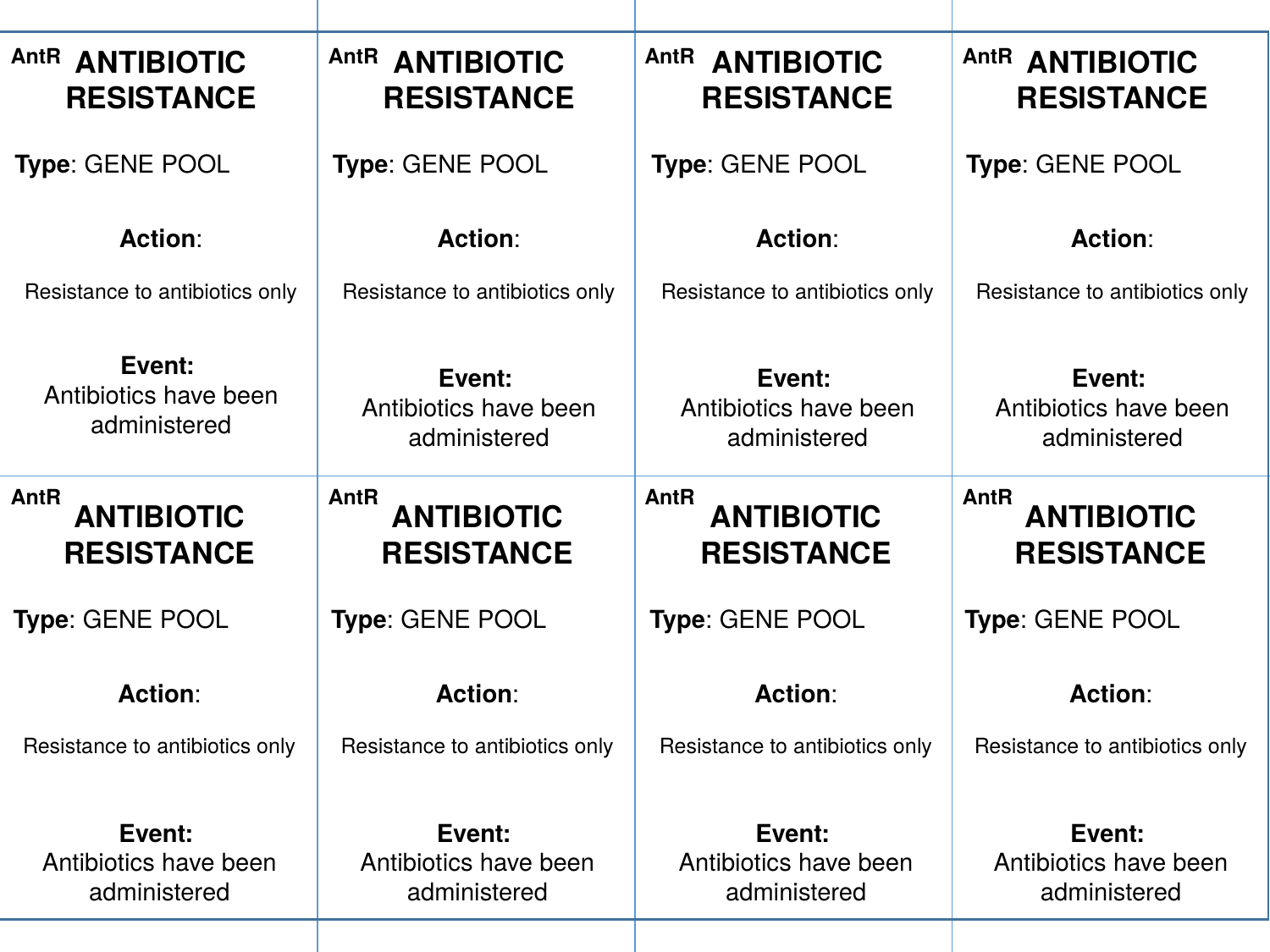

AntR
ANTIBIOTIC RESISTANCE

Type: GENE POOL

Action:

Resistance to antibiotics only

Event:
Antibiotics have been administered
AntR
ANTIBIOTIC RESISTANCE

Type: GENE POOL

Action:

Resistance to antibiotics only

Event:
Antibiotics have been administered
AntR
ANTIBIOTIC RESISTANCE

Type: GENE POOL

Action:

Resistance to antibiotics only

Event:
Antibiotics have been administered
AntR
ANTIBIOTIC RESISTANCE

Type: GENE POOL

Action:

Resistance to antibiotics only

Event:
Antibiotics have been administered
AntR
AntR
AntR
AntR
ANTIBIOTIC RESISTANCE

Type: GENE POOL

Action:

Resistance to antibiotics only

Event:
Antibiotics have been administered
ANTIBIOTIC RESISTANCE

Type: GENE POOL

Action:

Resistance to antibiotics only

Event:
Antibiotics have been administered
ANTIBIOTIC RESISTANCE

Type: GENE POOL

Action:

Resistance to antibiotics only

Event:
Antibiotics have been administered
ANTIBIOTIC RESISTANCE

Type: GENE POOL

Action:

Resistance to antibiotics only

Event:
Antibiotics have been administered